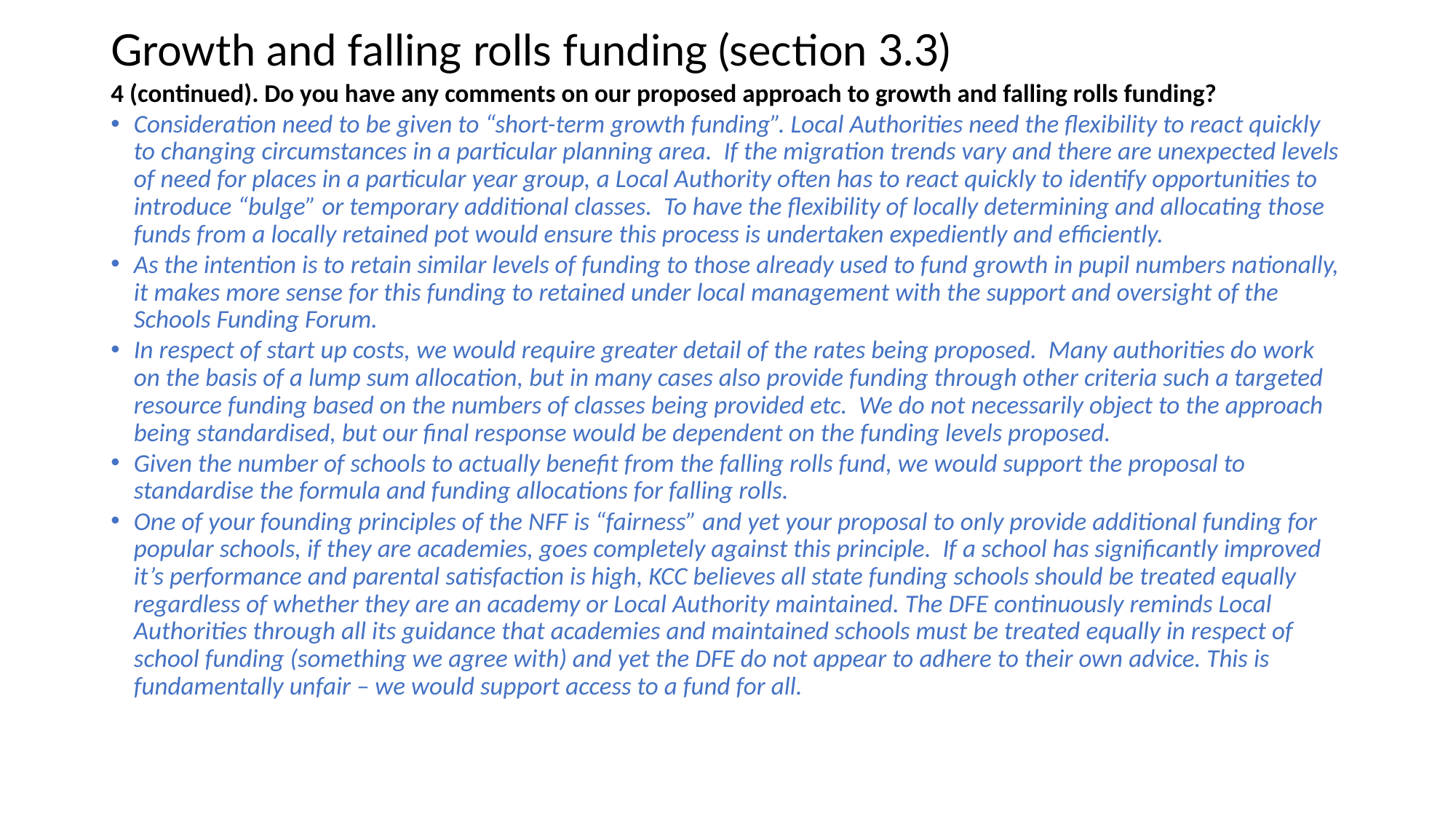

# Growth and falling rolls funding (section 3.3)
4 (continued). Do you have any comments on our proposed approach to growth and falling rolls funding?
Consideration need to be given to “short-term growth funding”. Local Authorities need the flexibility to react quickly to changing circumstances in a particular planning area.  If the migration trends vary and there are unexpected levels of need for places in a particular year group, a Local Authority often has to react quickly to identify opportunities to introduce “bulge” or temporary additional classes.  To have the flexibility of locally determining and allocating those funds from a locally retained pot would ensure this process is undertaken expediently and efficiently.
As the intention is to retain similar levels of funding to those already used to fund growth in pupil numbers nationally, it makes more sense for this funding to retained under local management with the support and oversight of the Schools Funding Forum.
In respect of start up costs, we would require greater detail of the rates being proposed.  Many authorities do work on the basis of a lump sum allocation, but in many cases also provide funding through other criteria such a targeted resource funding based on the numbers of classes being provided etc.  We do not necessarily object to the approach being standardised, but our final response would be dependent on the funding levels proposed.
Given the number of schools to actually benefit from the falling rolls fund, we would support the proposal to standardise the formula and funding allocations for falling rolls.
One of your founding principles of the NFF is “fairness” and yet your proposal to only provide additional funding for popular schools, if they are academies, goes completely against this principle.  If a school has significantly improved it’s performance and parental satisfaction is high, KCC believes all state funding schools should be treated equally regardless of whether they are an academy or Local Authority maintained. The DFE continuously reminds Local Authorities through all its guidance that academies and maintained schools must be treated equally in respect of school funding (something we agree with) and yet the DFE do not appear to adhere to their own advice. This is fundamentally unfair – we would support access to a fund for all.